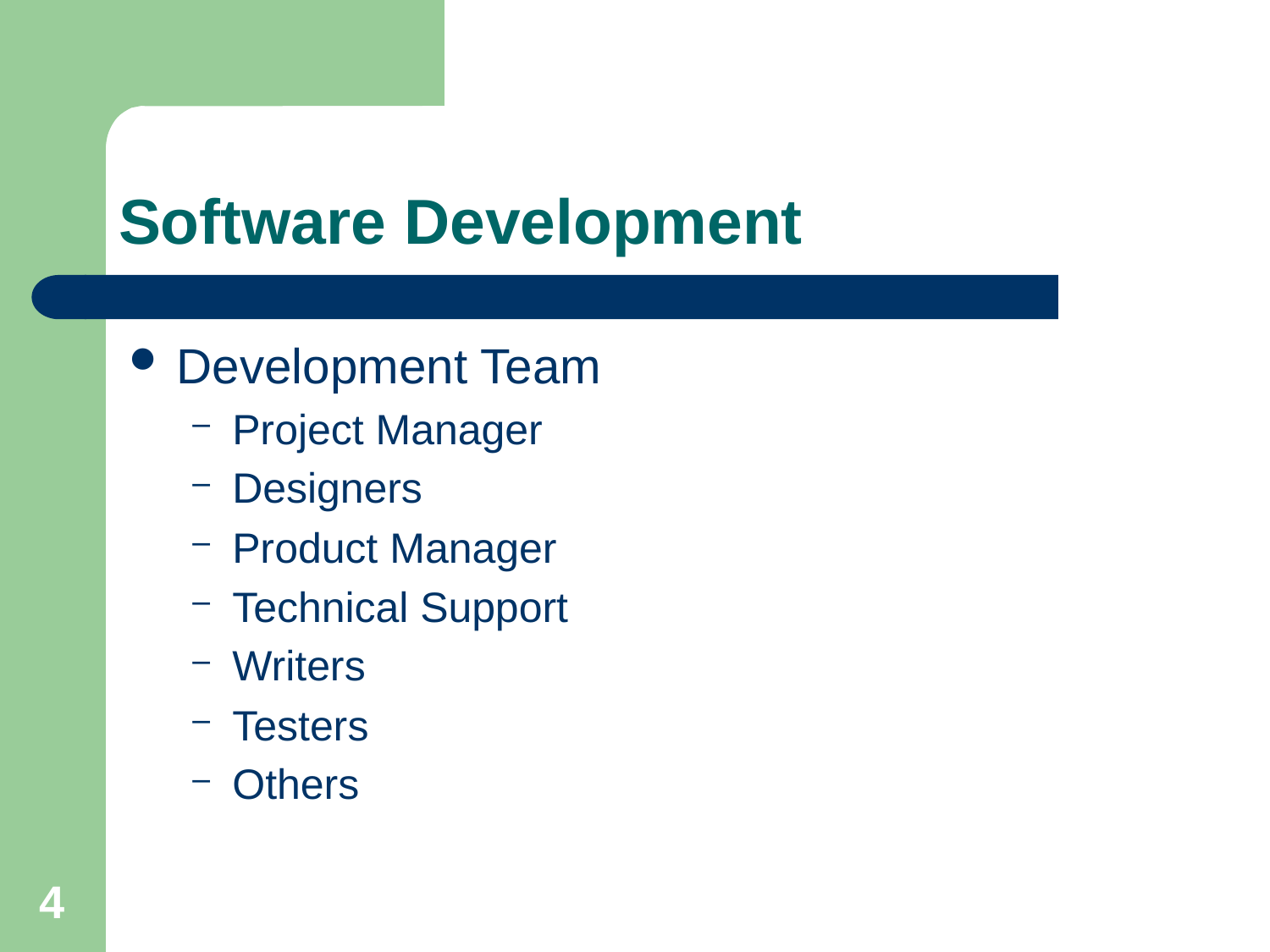

# Software Development
Development Team
Project Manager
Designers
Product Manager
Technical Support
Writers
Testers
Others
4